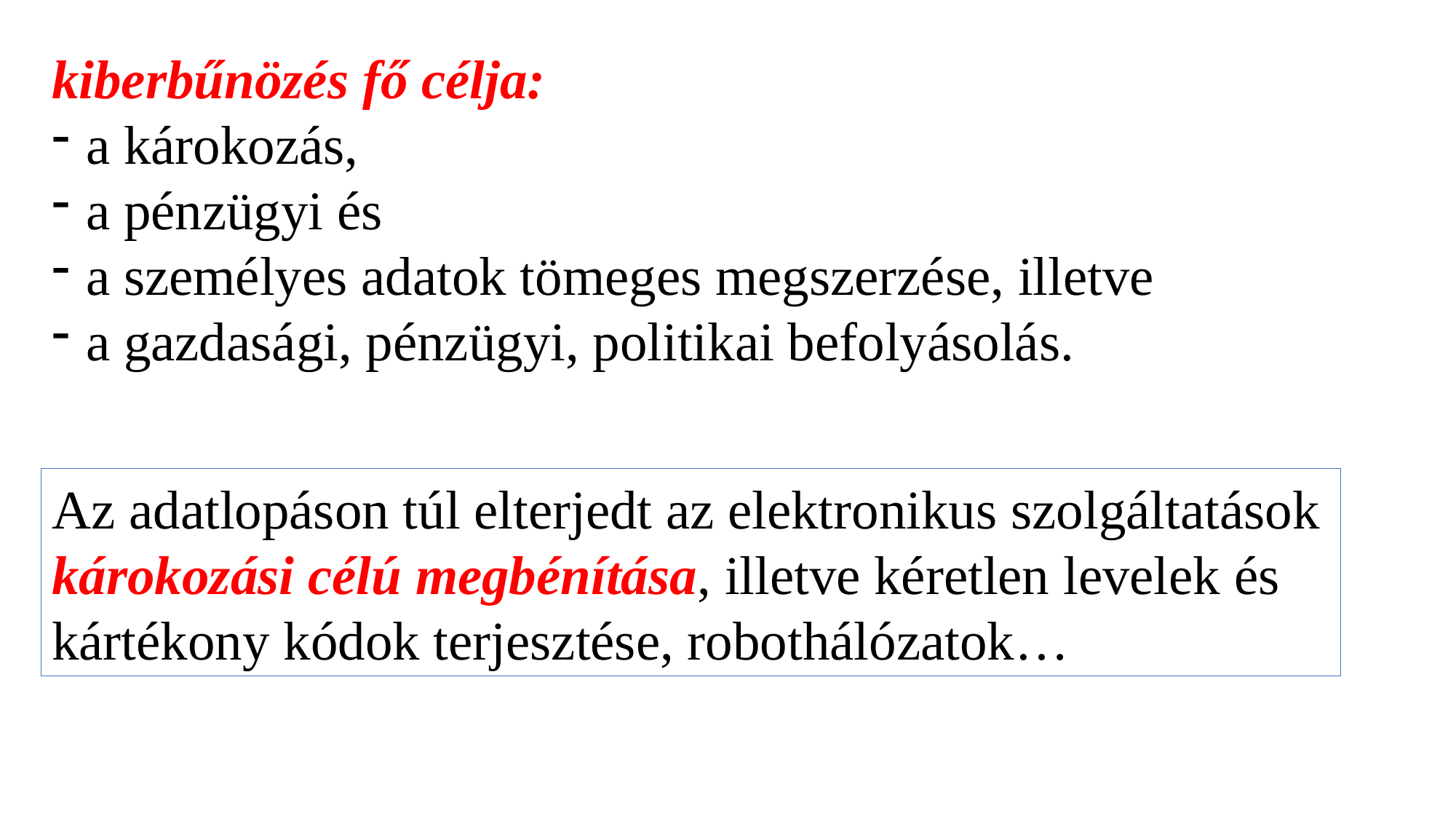

kiberbűnözés fő célja:
a károkozás,
a pénzügyi és
a személyes adatok tömeges megszerzése, illetve
a gazdasági, pénzügyi, politikai befolyásolás.
Az adatlopáson túl elterjedt az elektronikus szolgáltatások károkozási célú megbénítása, illetve kéretlen levelek és kártékony kódok terjesztése, robothálózatok…